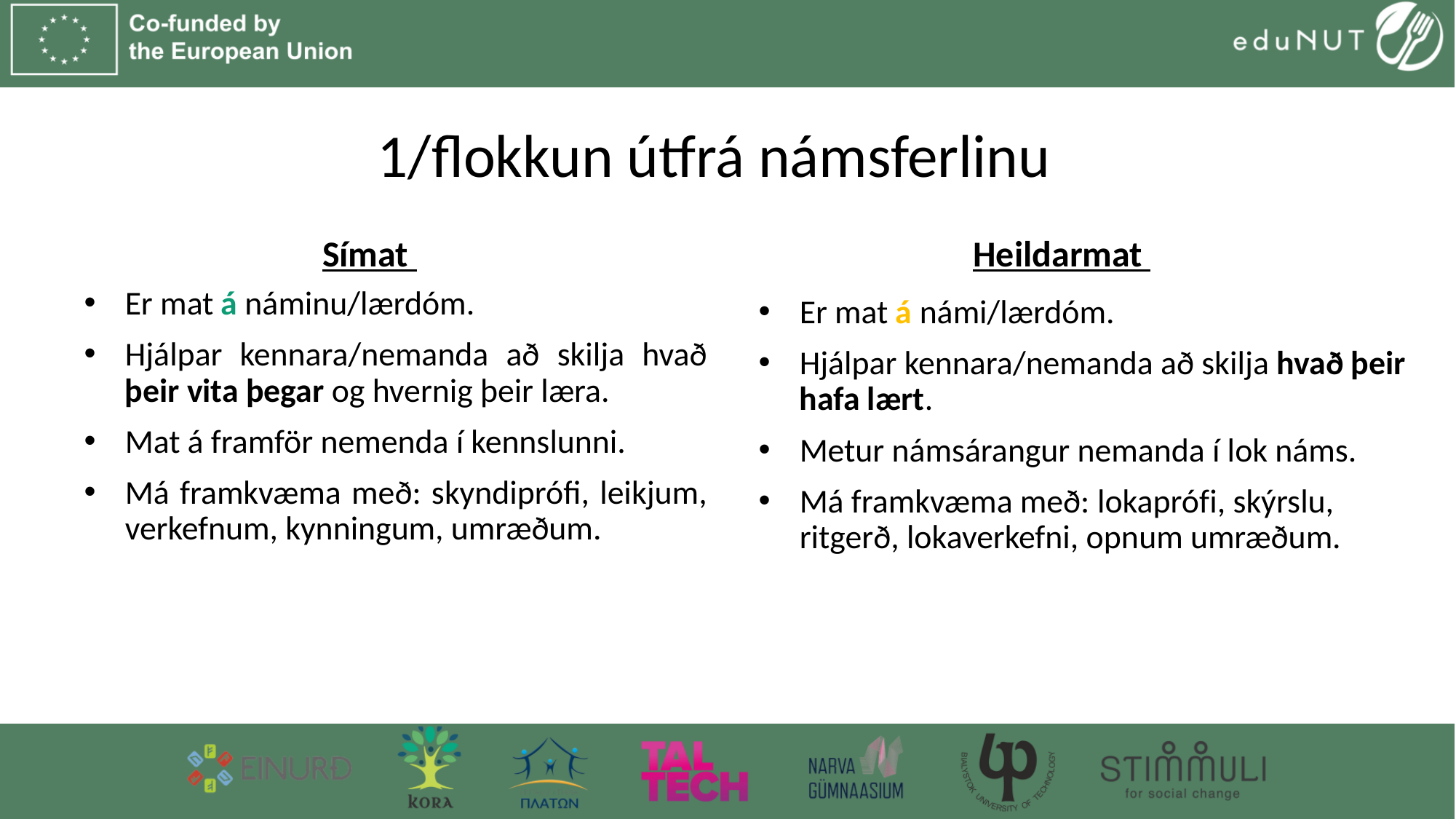

# 1/flokkun útfrá námsferlinu
Símat
Heildarmat
Er mat á náminu/lærdóm.
Hjálpar kennara/nemanda að skilja hvað þeir vita þegar og hvernig þeir læra.
Mat á framför nemenda í kennslunni.
Má framkvæma með: skyndiprófi, leikjum, verkefnum, kynningum, umræðum.
Er mat á námi/lærdóm.
Hjálpar kennara/nemanda að skilja hvað þeir hafa lært.
Metur námsárangur nemanda í lok náms.
Má framkvæma með: lokaprófi, skýrslu, ritgerð, lokaverkefni, opnum umræðum.